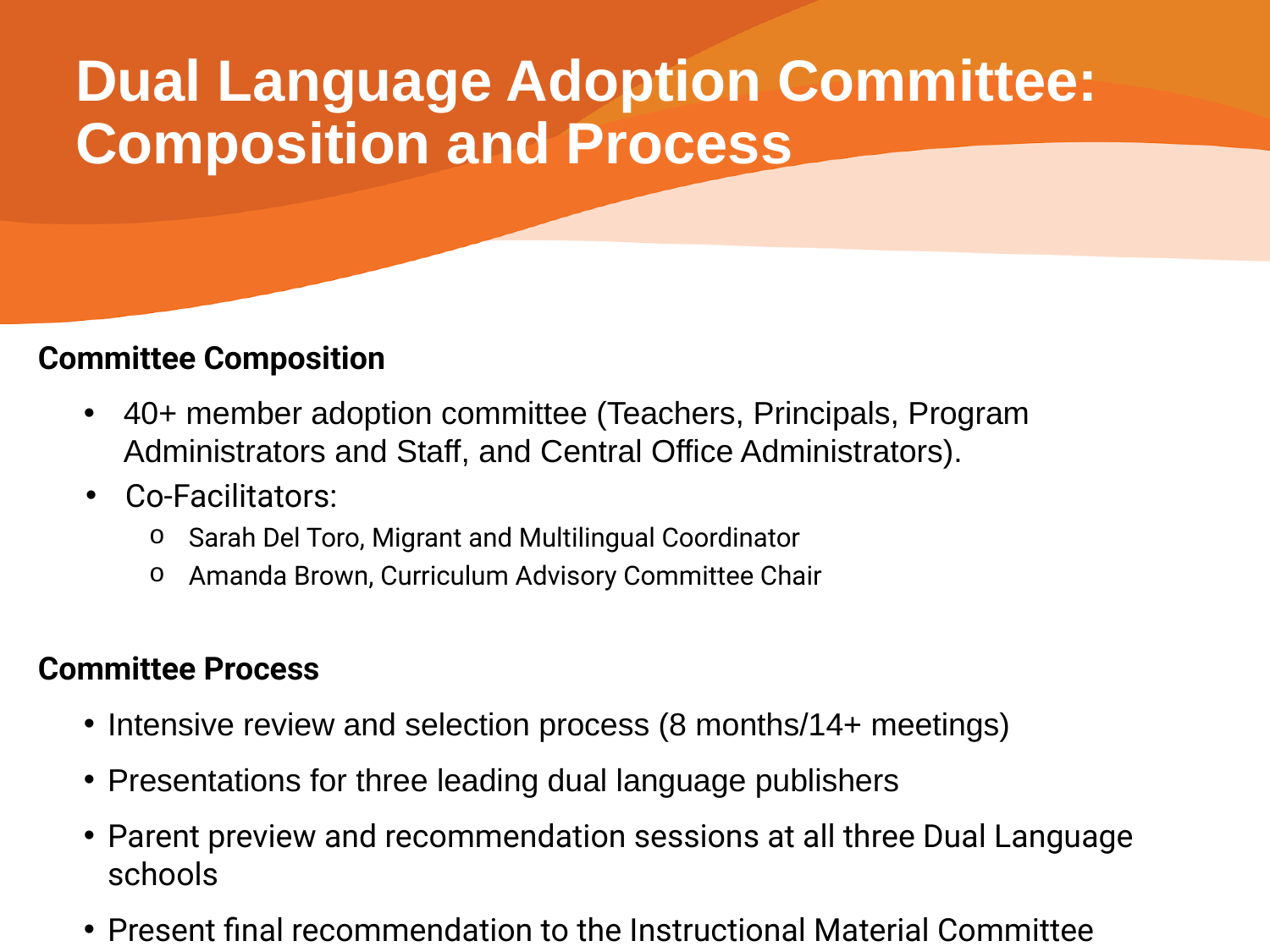

# Dual Language Adoption Committee: Composition and Process

Committee Composition
40+ member adoption committee (Teachers, Principals, Program Administrators and Staff, and Central Office Administrators).
Co-Facilitators:
Sarah Del Toro, Migrant and Multilingual Coordinator
Amanda Brown, Curriculum Advisory Committee Chair

Committee Process
Intensive review and selection process (8 months/14+ meetings)
Presentations for three leading dual language publishers
Parent preview and recommendation sessions at all three Dual Language schools
Present final recommendation to the Instructional Material Committee